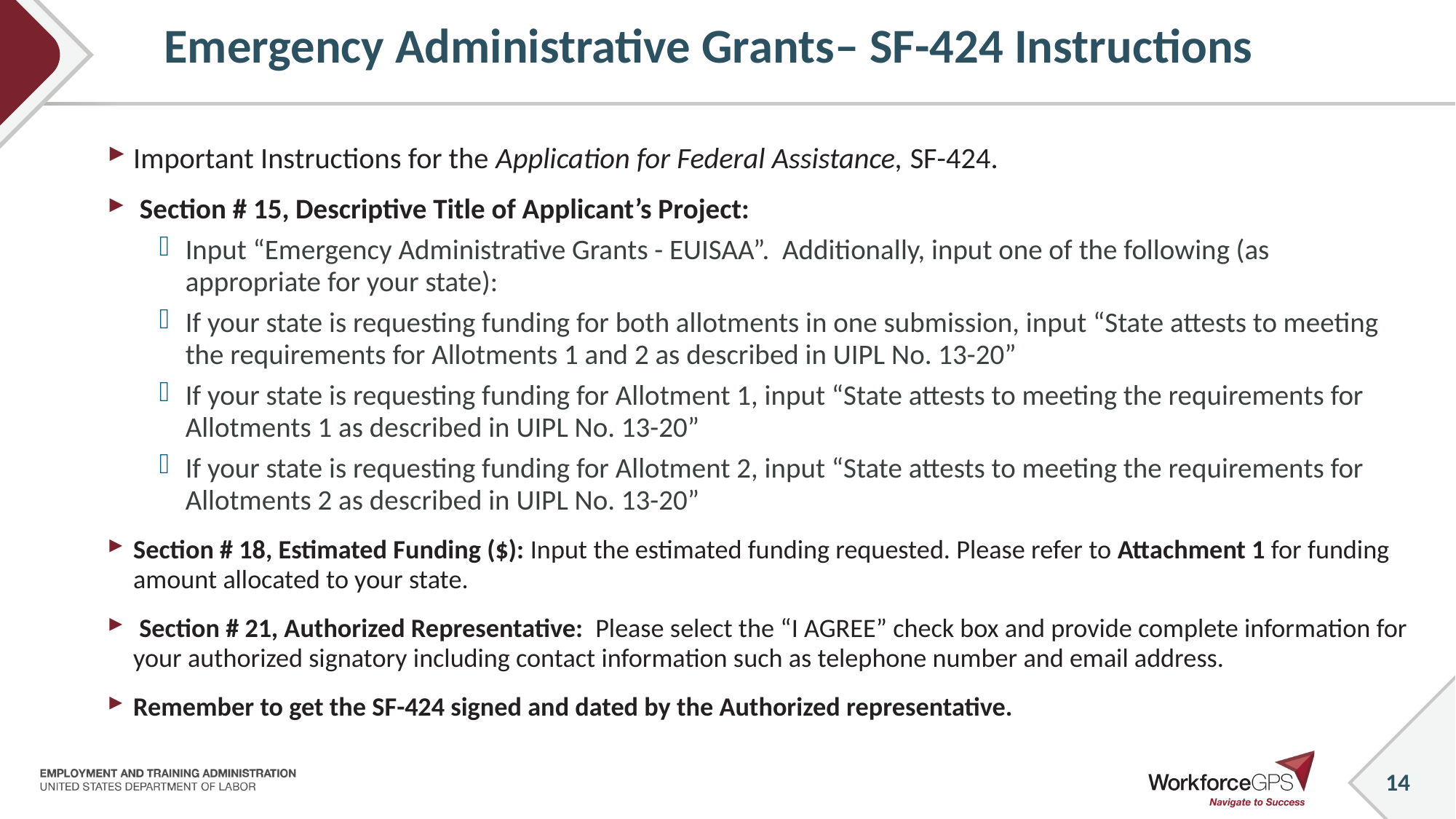

# Emergency Administrative Grants– SF-424 Instructions
Important Instructions for the Application for Federal Assistance, SF-424.
 Section # 15, Descriptive Title of Applicant’s Project:
Input “Emergency Administrative Grants - EUISAA”.  Additionally, input one of the following (as appropriate for your state):
If your state is requesting funding for both allotments in one submission, input “State attests to meeting the requirements for Allotments 1 and 2 as described in UIPL No. 13-20”
If your state is requesting funding for Allotment 1, input “State attests to meeting the requirements for Allotments 1 as described in UIPL No. 13-20”
If your state is requesting funding for Allotment 2, input “State attests to meeting the requirements for Allotments 2 as described in UIPL No. 13-20”
Section # 18, Estimated Funding ($): Input the estimated funding requested. Please refer to Attachment 1 for funding amount allocated to your state.
 Section # 21, Authorized Representative:  Please select the “I AGREE” check box and provide complete information for your authorized signatory including contact information such as telephone number and email address.
Remember to get the SF-424 signed and dated by the Authorized representative.

14